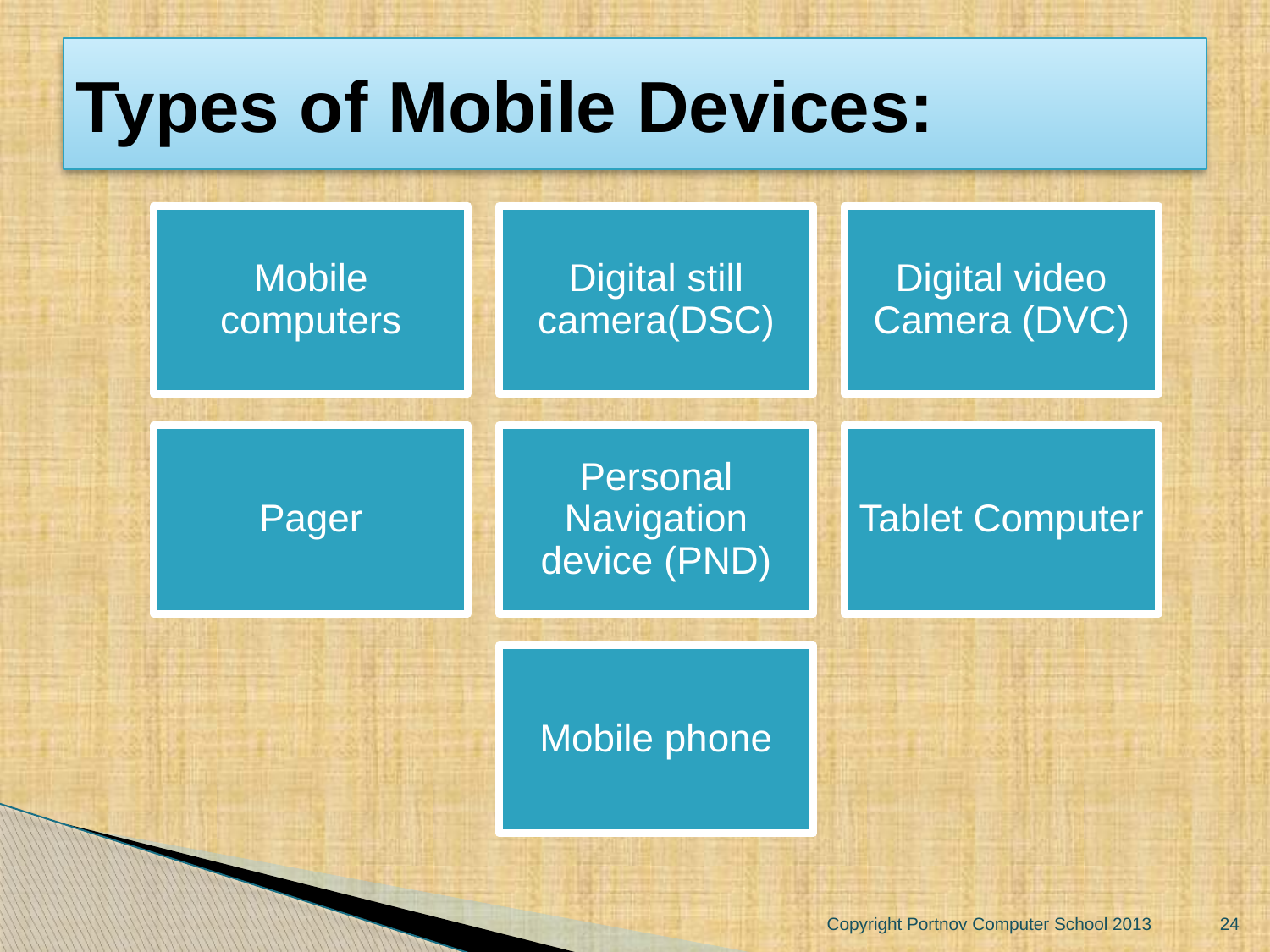

# Types of Mobile Devices:
Mobile computers
Digital still camera(DSC)
Digital video Camera (DVC)
Pager
Personal Navigation device (PND)
Tablet Computer
Mobile phone
Copyright Portnov Computer School 2013
24